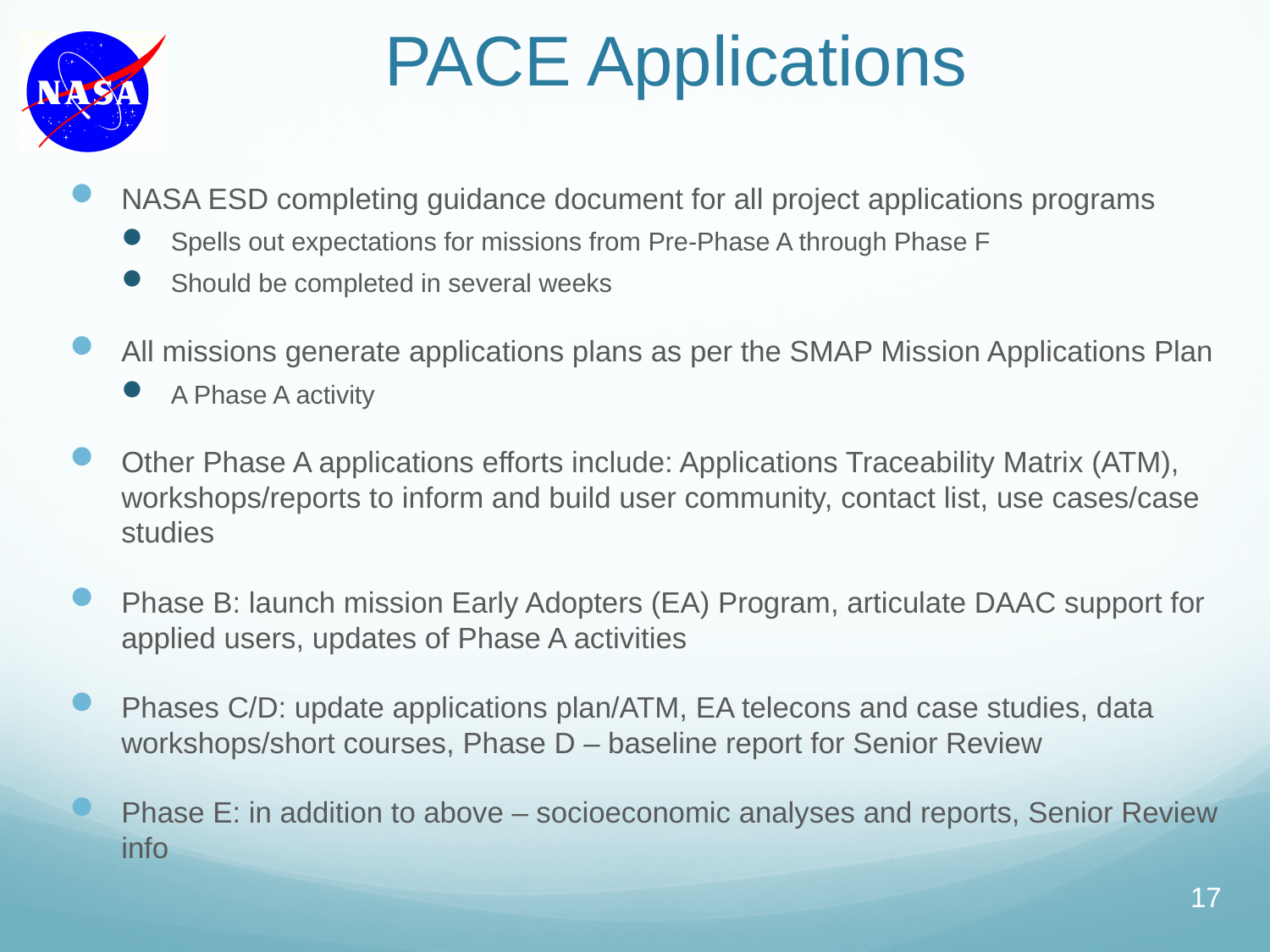

# PACE Applications
NASA ESD completing guidance document for all project applications programs
Spells out expectations for missions from Pre-Phase A through Phase F
Should be completed in several weeks
All missions generate applications plans as per the SMAP Mission Applications Plan
A Phase A activity
Other Phase A applications efforts include: Applications Traceability Matrix (ATM), workshops/reports to inform and build user community, contact list, use cases/case studies
Phase B: launch mission Early Adopters (EA) Program, articulate DAAC support for applied users, updates of Phase A activities
Phases C/D: update applications plan/ATM, EA telecons and case studies, data workshops/short courses, Phase D – baseline report for Senior Review
Phase E: in addition to above – socioeconomic analyses and reports, Senior Review info

17